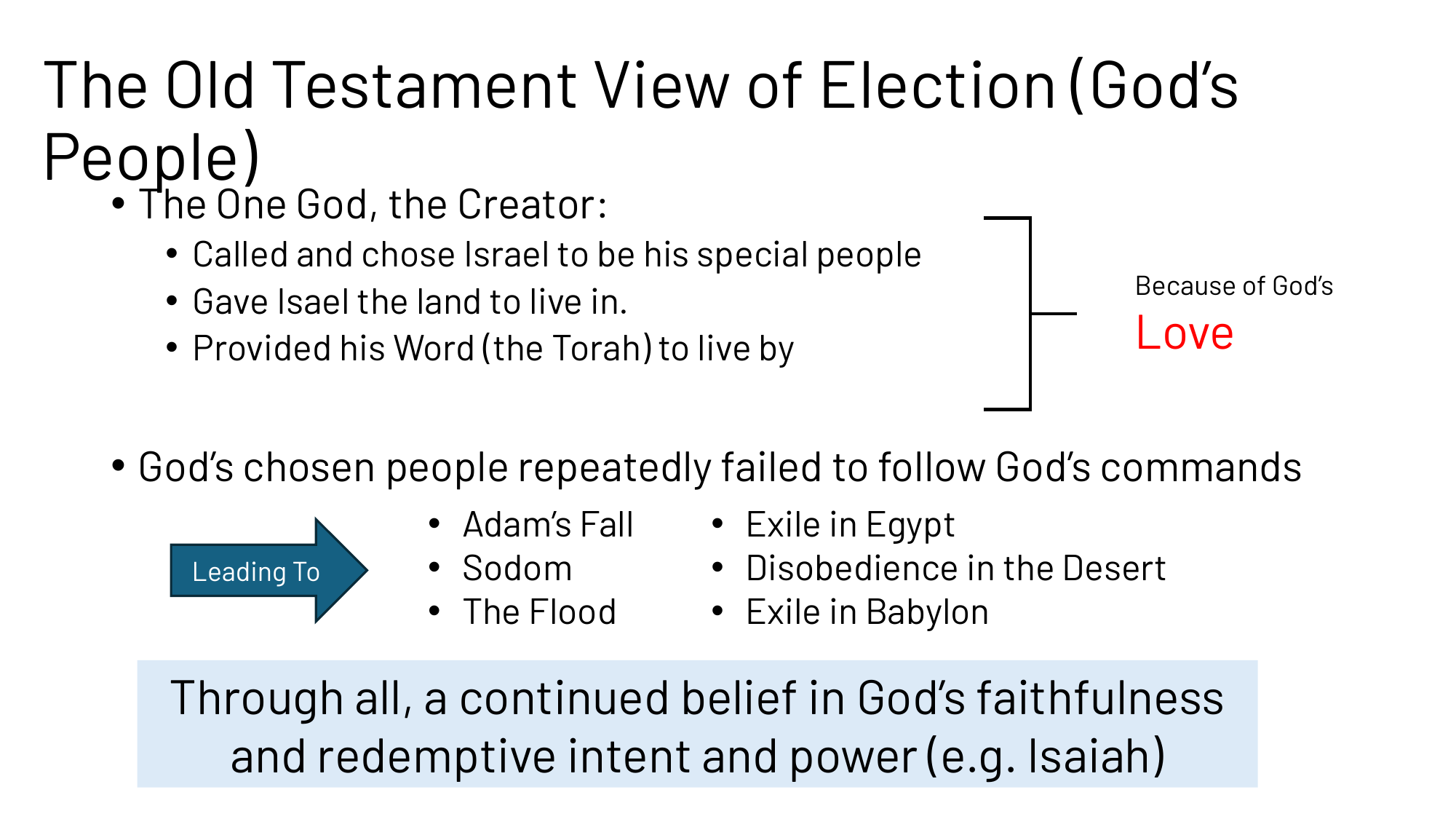

# The Old Testament View of Election (God’s People)
The One God, the Creator:
Called and chose Israel to be his special people
Gave Isael the land to live in.
Provided his Word (the Torah) to live by

God’s chosen people repeatedly failed to follow God’s commands

Because of God’s
Love
Adam’s Fall
Sodom
The Flood
Exile in Egypt
Disobedience in the Desert
Exile in Babylon
Leading To
Through all, a continued belief in God’s faithfulness and redemptive intent and power (e.g. Isaiah)